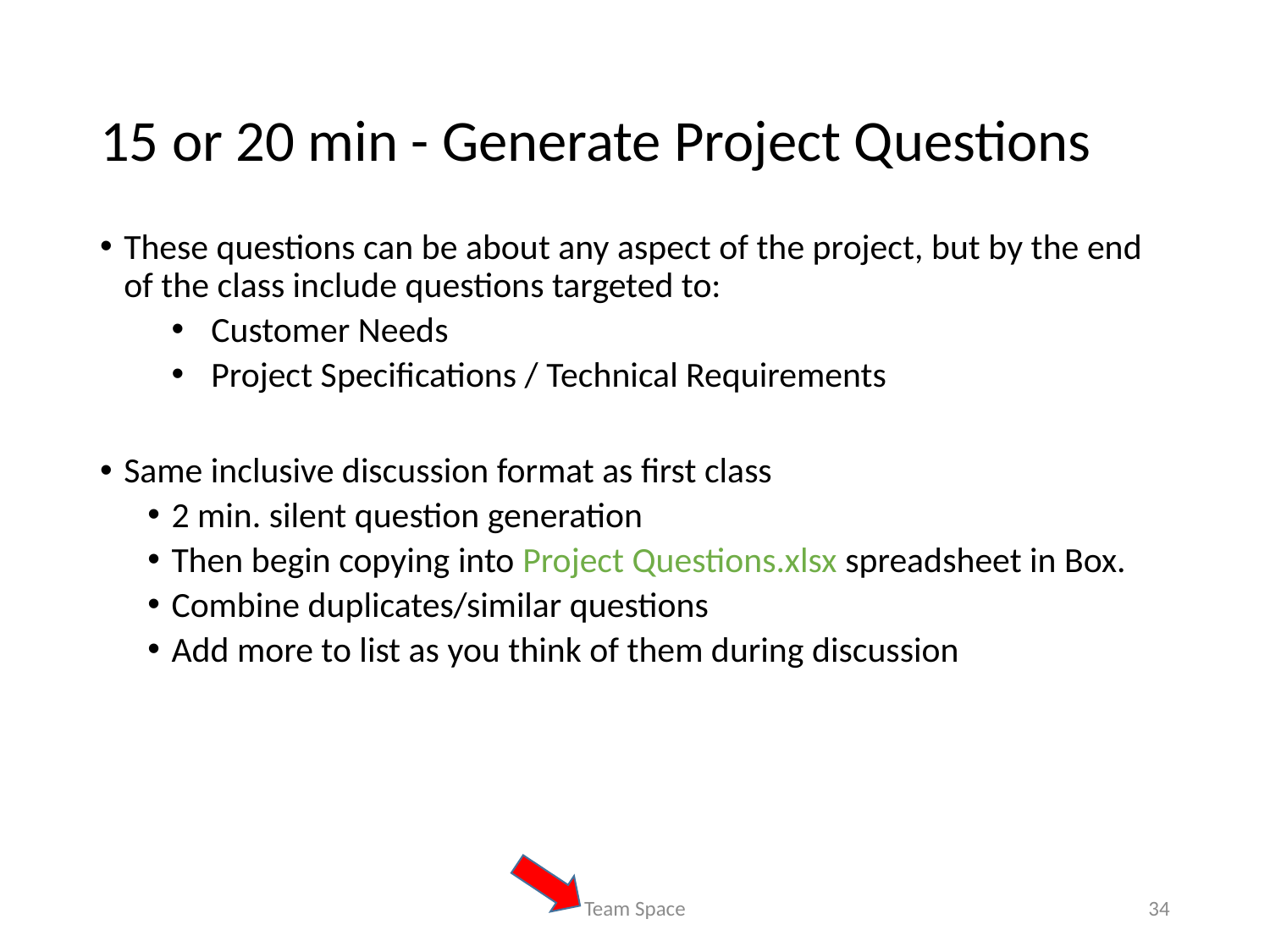

# 15 or 20 min - Generate Project Questions
These questions can be about any aspect of the project, but by the end of the class include questions targeted to:
Customer Needs
Project Specifications / Technical Requirements

Same inclusive discussion format as first class
2 min. silent question generation
Then begin copying into Project Questions.xlsx spreadsheet in Box.
Combine duplicates/similar questions
Add more to list as you think of them during discussion

Team Space
34